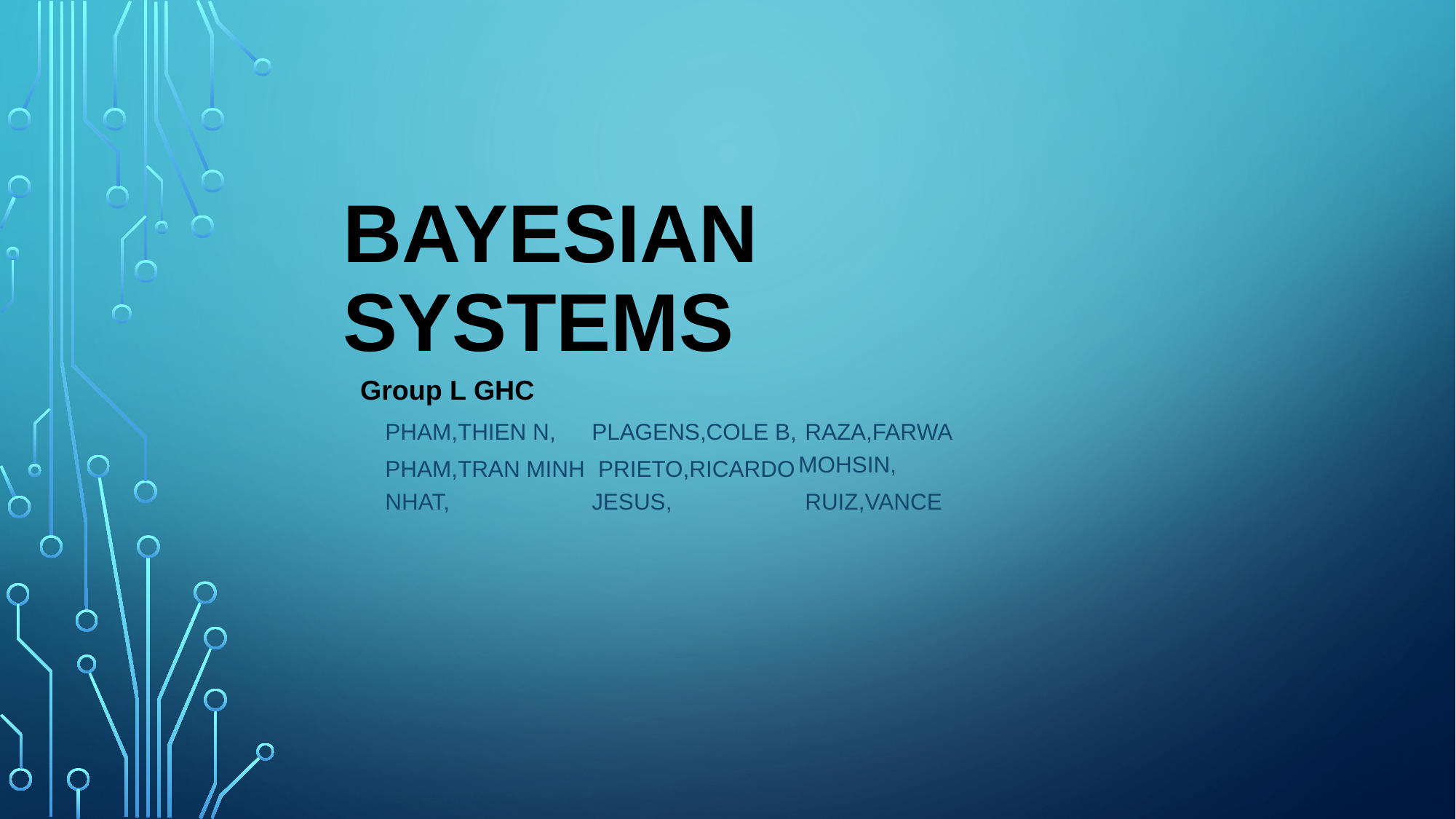

# Bayesian Systems
Group L GHC

Pham,Thien N,
Pham,Tran Minh Nhat,

Plagens,Cole B,
 Prieto,Ricardo Jesus,

 Raza,Farwa Mohsin,
 Ruiz,Vance